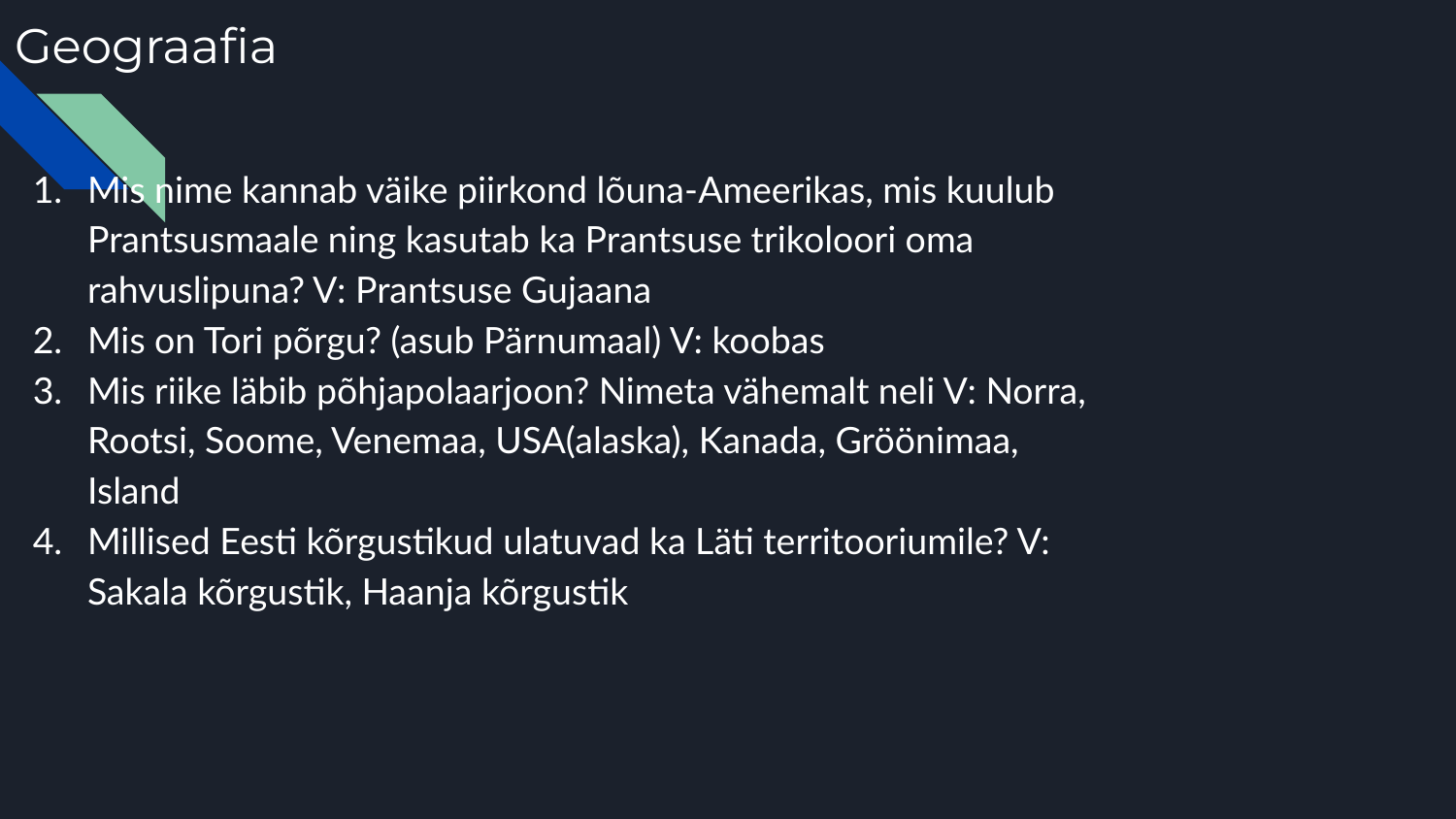

# Geograafia
Mis nime kannab väike piirkond lõuna-Ameerikas, mis kuulub Prantsusmaale ning kasutab ka Prantsuse trikoloori oma rahvuslipuna? V: Prantsuse Gujaana
Mis on Tori põrgu? (asub Pärnumaal) V: koobas
Mis riike läbib põhjapolaarjoon? Nimeta vähemalt neli V: Norra, Rootsi, Soome, Venemaa, USA(alaska), Kanada, Gröönimaa, Island
Millised Eesti kõrgustikud ulatuvad ka Läti territooriumile? V: Sakala kõrgustik, Haanja kõrgustik